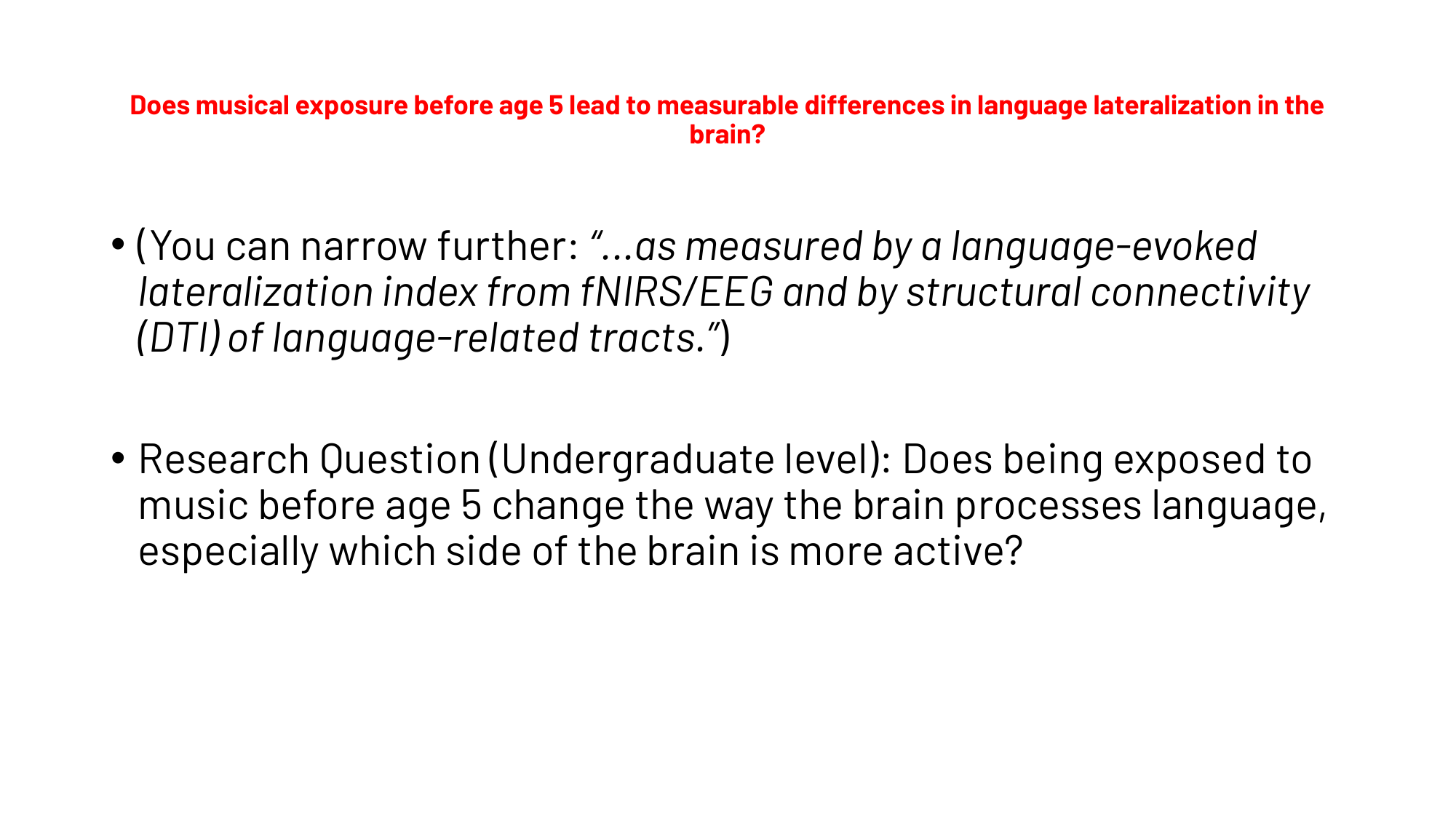

# Does musical exposure before age 5 lead to measurable differences in language lateralization in the brain?
(You can narrow further: “...as measured by a language-evoked lateralization index from fNIRS/EEG and by structural connectivity (DTI) of language-related tracts.”)

Research Question (Undergraduate level): Does being exposed to music before age 5 change the way the brain processes language, especially which side of the brain is more active?